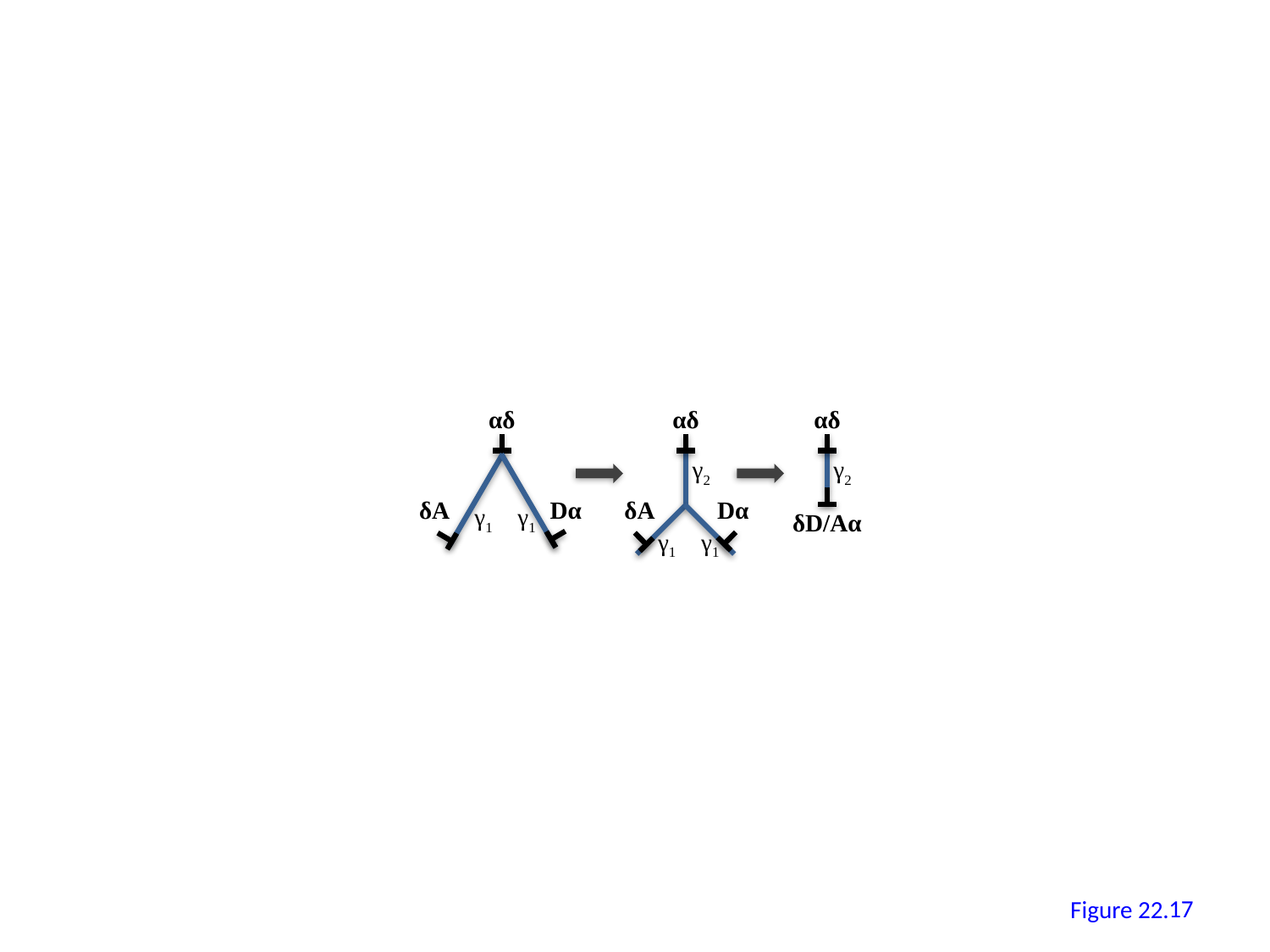

αδ
αδ
αδ
γ2
γ2

δA
Dα
δA
Dα
γ1
γ1
δD/Aα
γ1
γ1
17